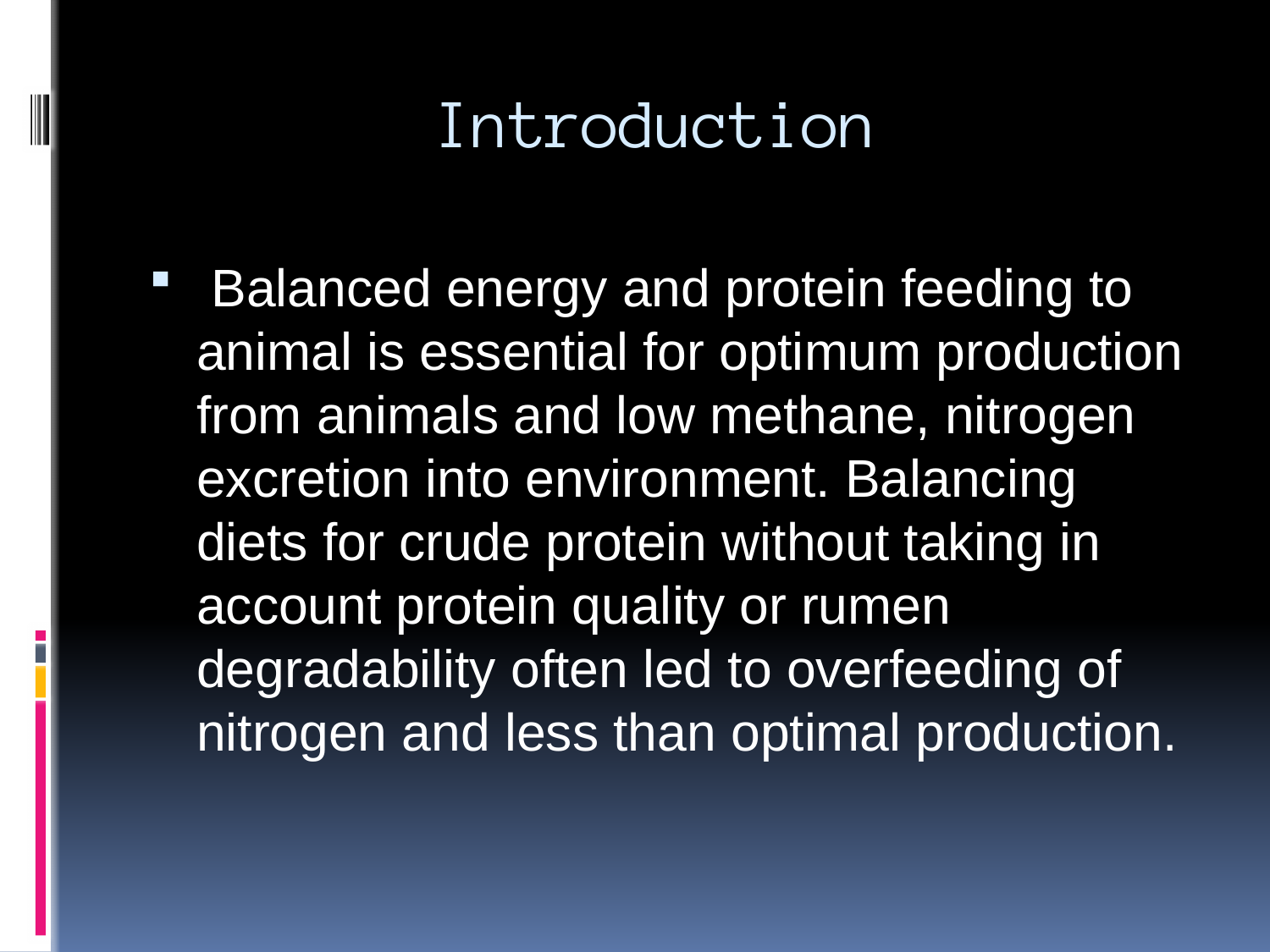

# Introduction
 Balanced energy and protein feeding to animal is essential for optimum production from animals and low methane, nitrogen excretion into environment. Balancing diets for crude protein without taking in account protein quality or rumen degradability often led to overfeeding of nitrogen and less than optimal production.